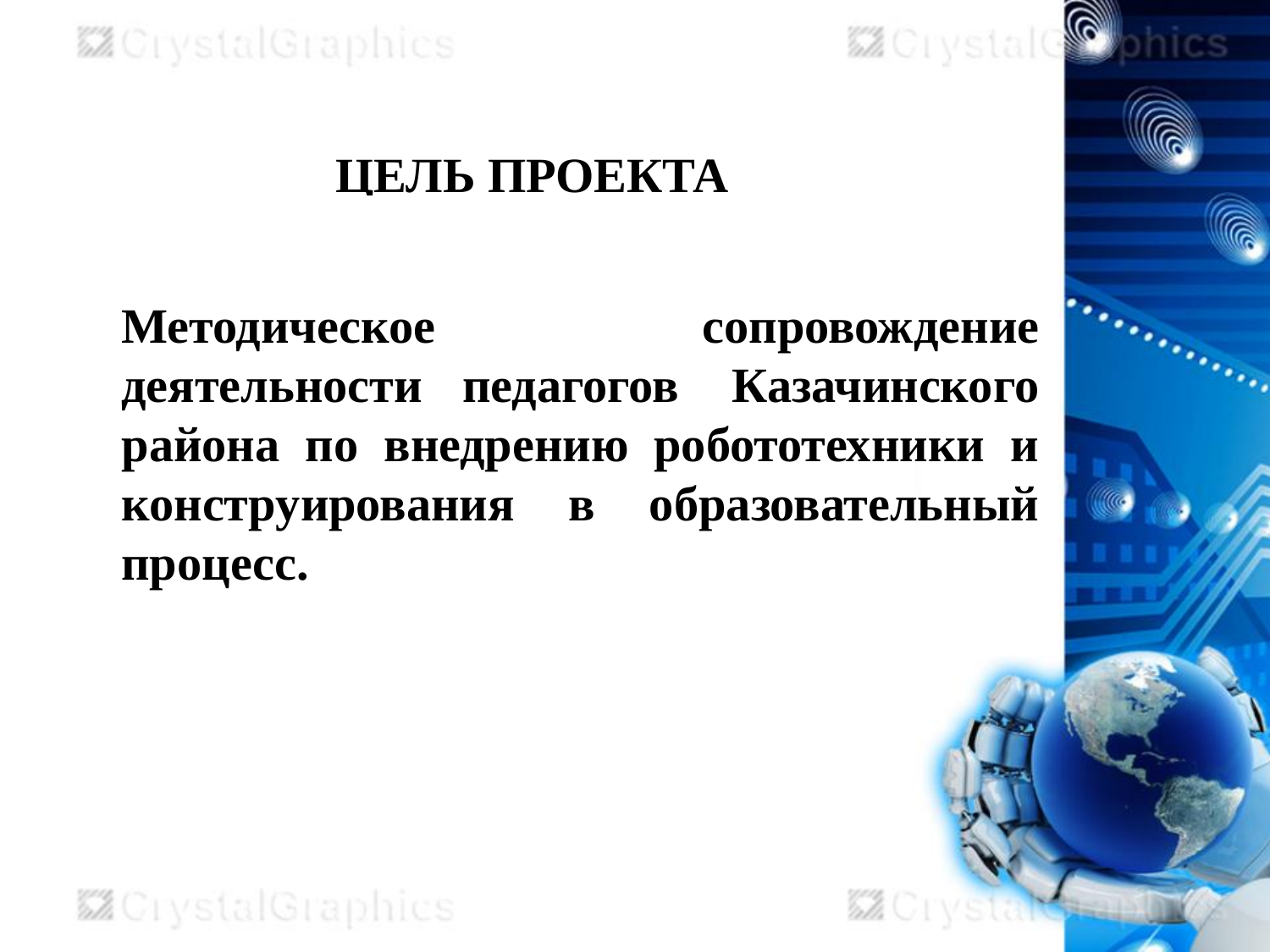

ЦЕЛЬ ПРОЕКТА

Методическое сопровождение деятельности педагогов  Казачинского района по внедрению робототехники и конструирования в образовательный процесс.